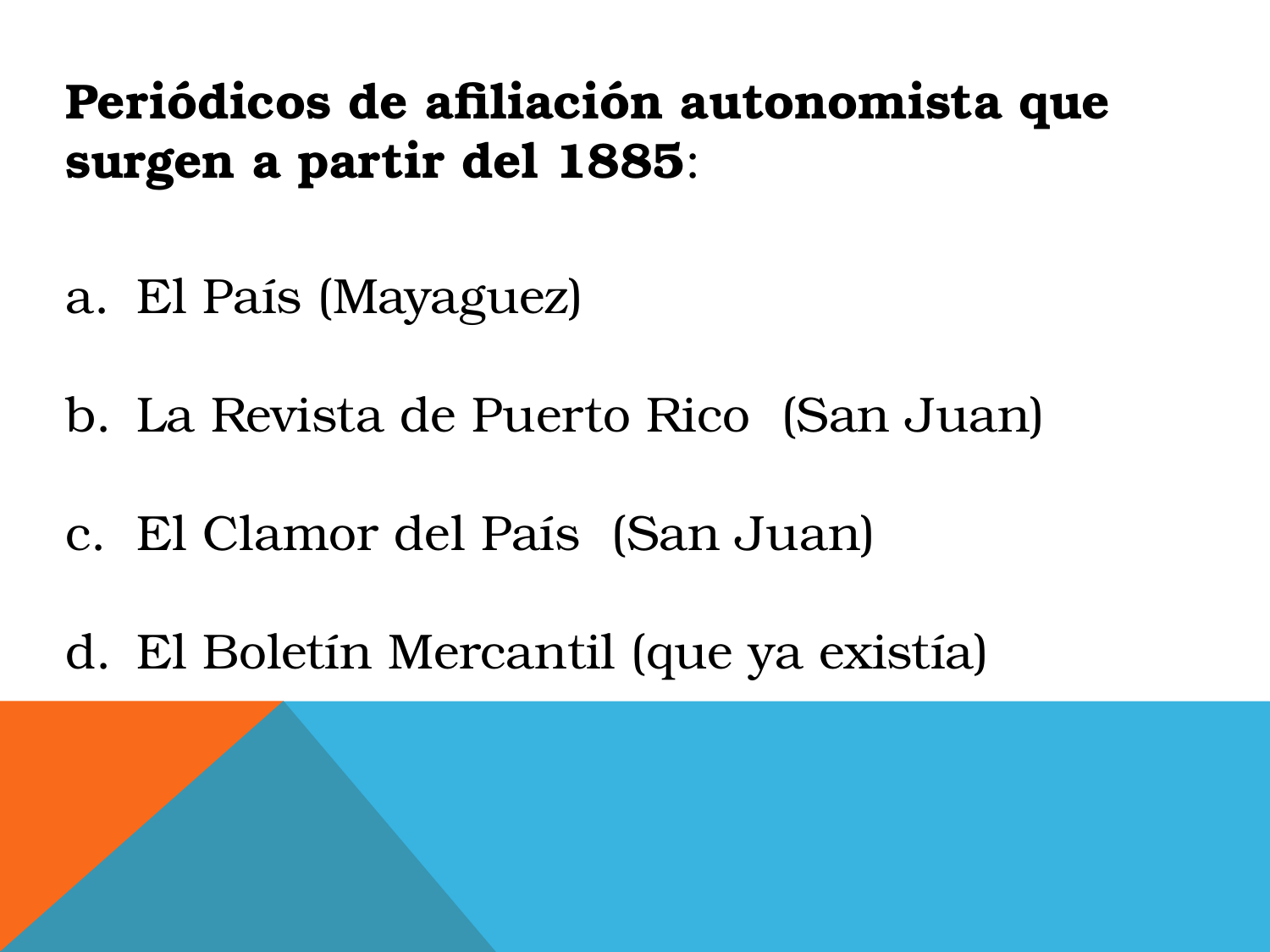

Periódicos de afiliación autonomista que surgen a partir del 1885:

El País (Mayaguez)

La Revista de Puerto Rico  (San Juan)

El Clamor del País  (San Juan)

El Boletín Mercantil (que ya existía)